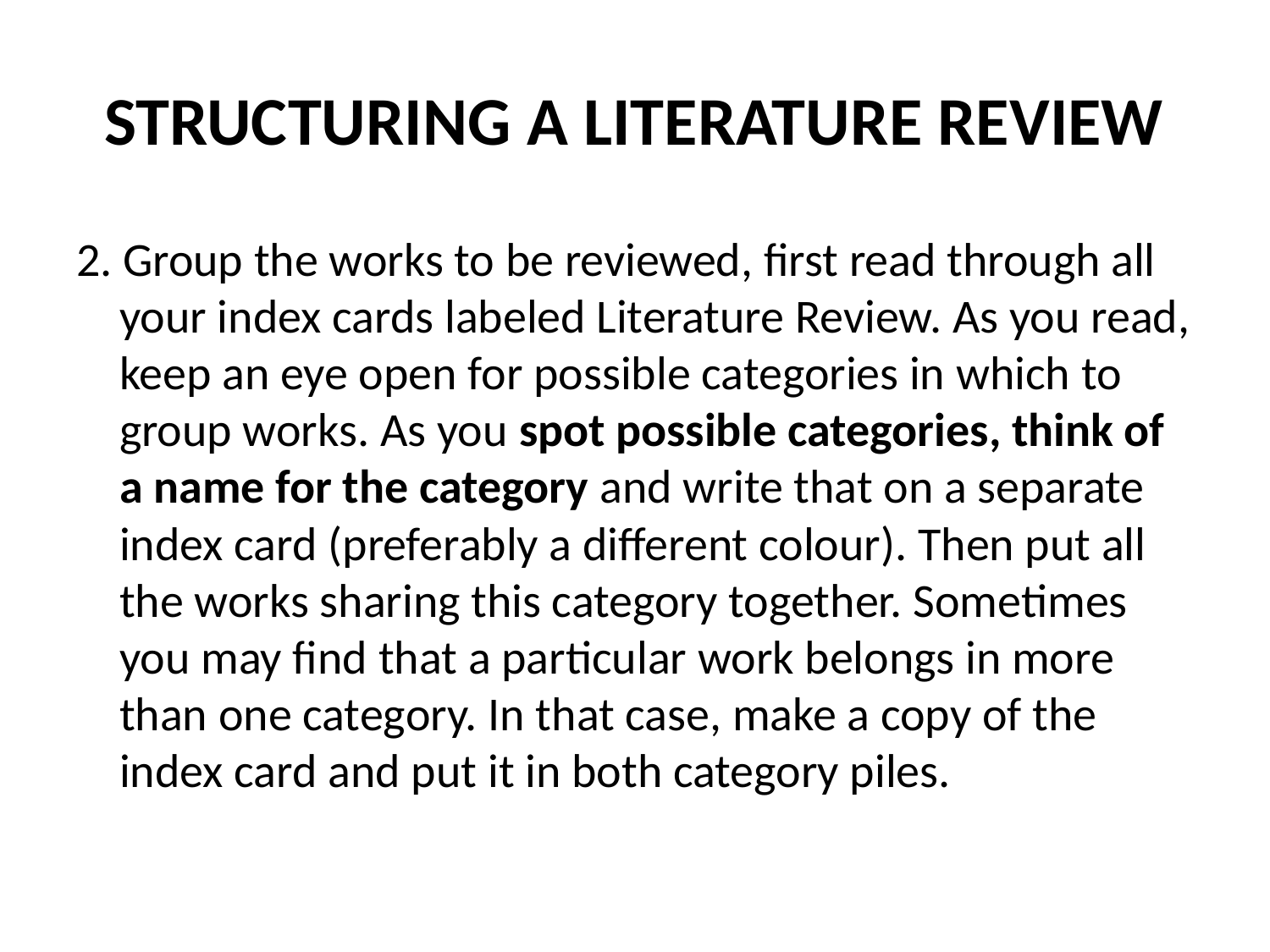

# STRUCTURING A LITERATURE REVIEW
2. Group the works to be reviewed, first read through all your index cards labeled Literature Review. As you read, keep an eye open for possible categories in which to group works. As you spot possible categories, think of a name for the category and write that on a separate index card (preferably a different colour). Then put all the works sharing this category together. Sometimes you may find that a particular work belongs in more than one category. In that case, make a copy of the index card and put it in both category piles.